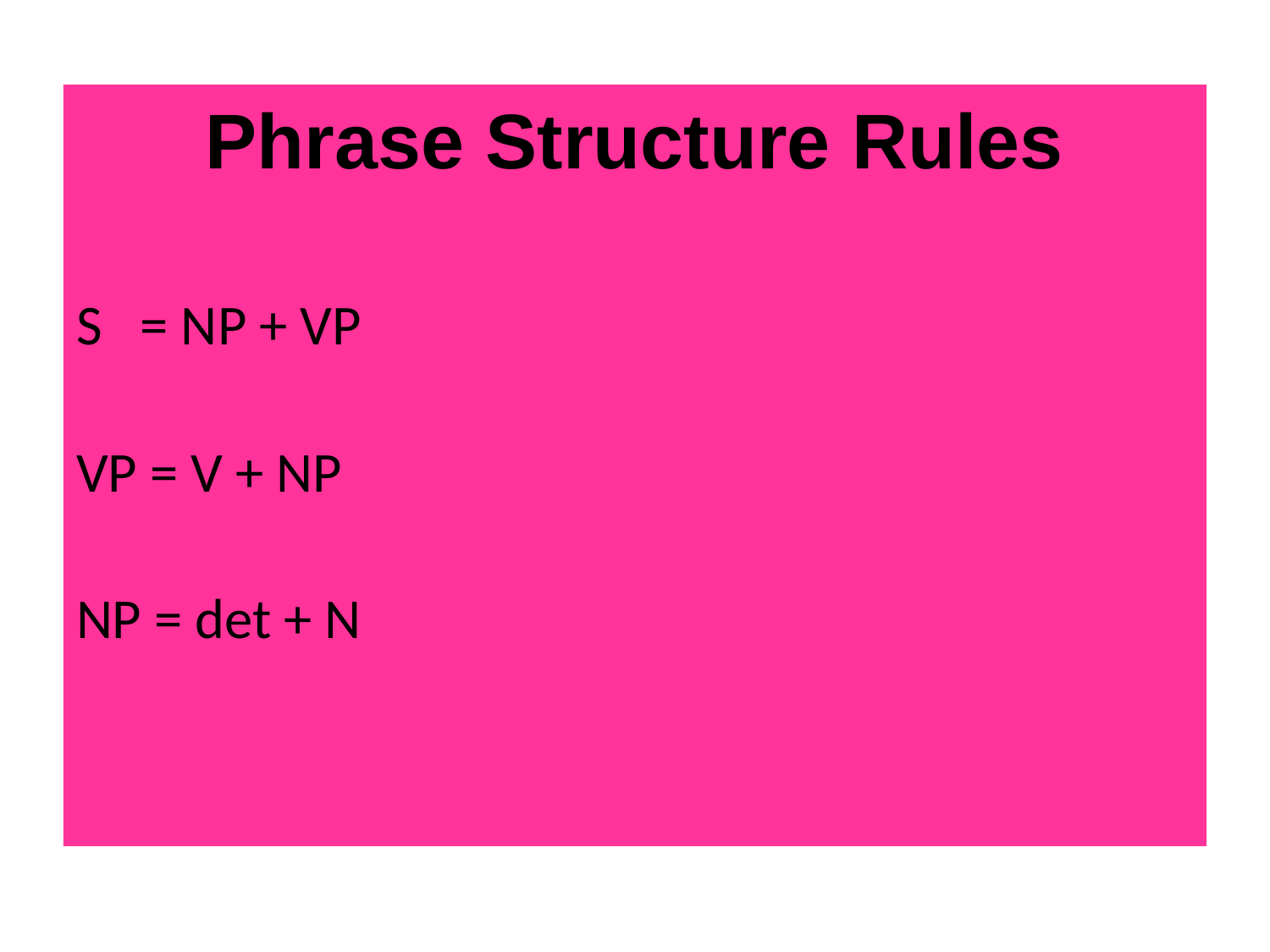

Phrase Structure Rules
S   = NP + VP
VP = V + NP
NP = det + N